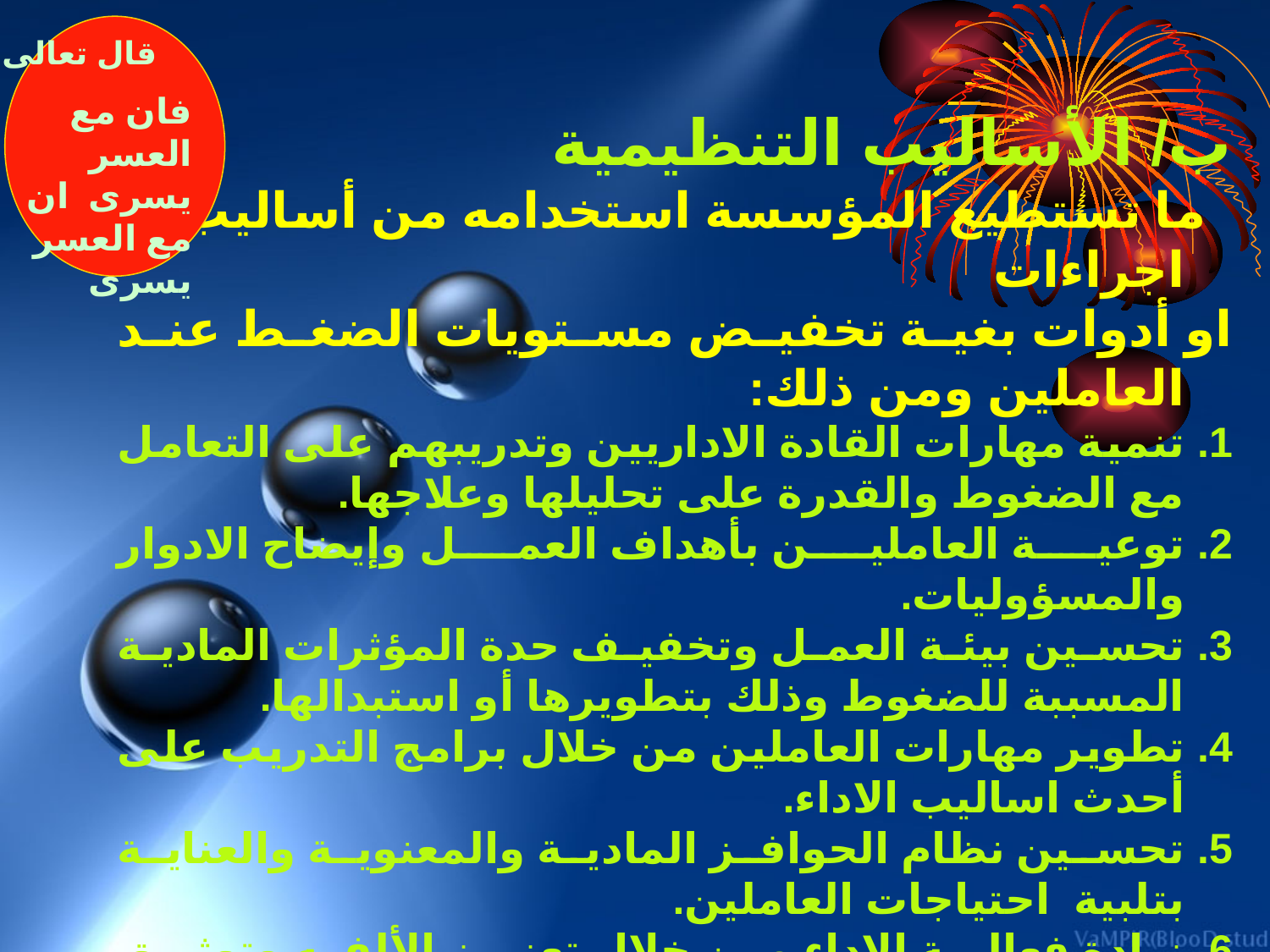

قال تعالى
فان مع العسر يسرى  ان مع العسر يسرى
ب/ الأساليب التنظيمية
   ما تستطيع المؤسسة استخدامه من أساليب أو اجراءات
او أدوات بغية تخفيض مستويات الضغط عند العاملين ومن ذلك:
تنمية مهارات القادة الاداريين وتدريبهم على التعامل مع الضغوط والقدرة على تحليلها وعلاجها.
توعية العاملين بأهداف العمل وإيضاح الادوار والمسؤوليات.
تحسين بيئة العمل وتخفيف حدة المؤثرات المادية المسببة للضغوط وذلك بتطويرها أو استبدالها.
تطوير مهارات العاملين من خلال برامج التدريب على أحدث اساليب الاداء.
تحسين نظام الحوافز المادية والمعنوية والعناية بتلبية  احتياجات العاملين.
زيادة فعالية الاداء من خلال تعزيز الألفه وتوثيق العلاقات بين جماعات العمل في  ضوء  التعاون بروح الفريق .
توفير اماكن الترفيه وتنظيم برامج رياضيه لتخفيف الضغوط وإزالة التوتر.